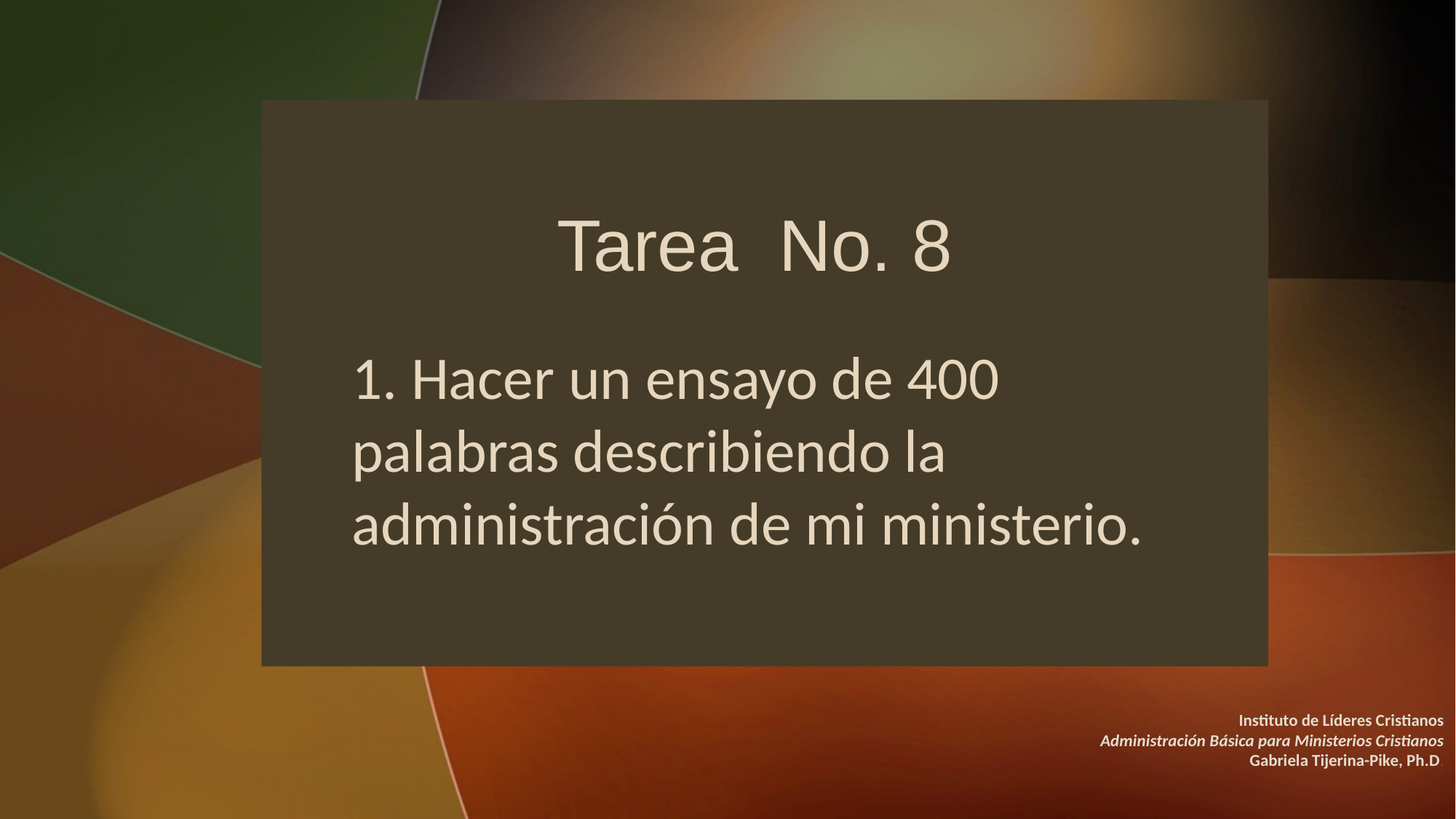

# Tarea  No. 8

1. Hacer un ensayo de 400 palabras describiendo la administración de mi ministerio.

Instituto de Líderes Cristianos
Administración Básica para Ministerios Cristianos
Gabriela Tijerina-Pike, Ph.D.